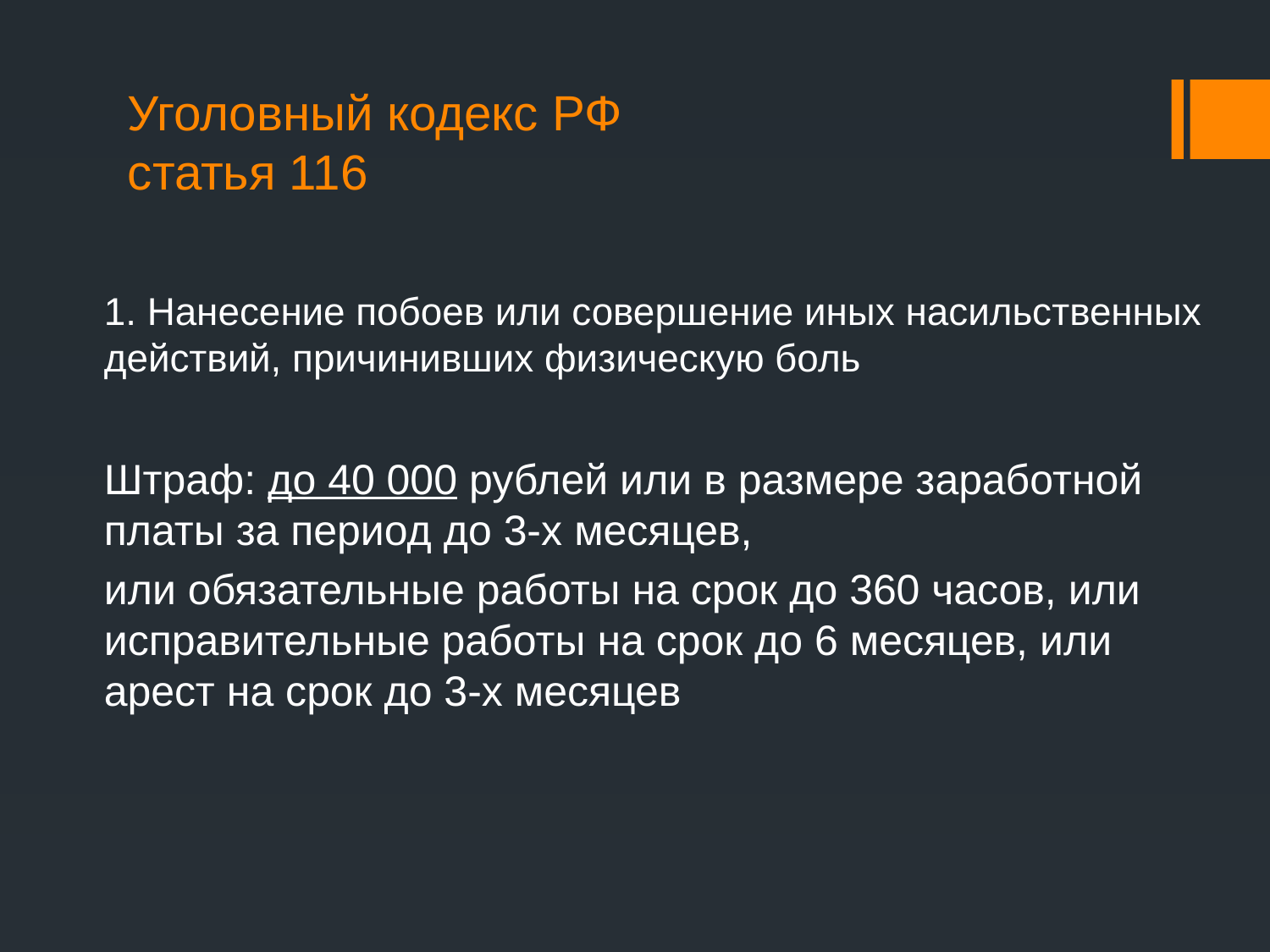

# Уголовный кодекс РФ статья 116

1. Нанесение побоев или совершение иных насильственных действий, причинивших физическую боль

Штраф: до 40 000 рублей или в размере заработной платы за период до 3-х месяцев,
или обязательные работы на срок до 360 часов, или исправительные работы на срок до 6 месяцев, или арест на срок до 3-х месяцев